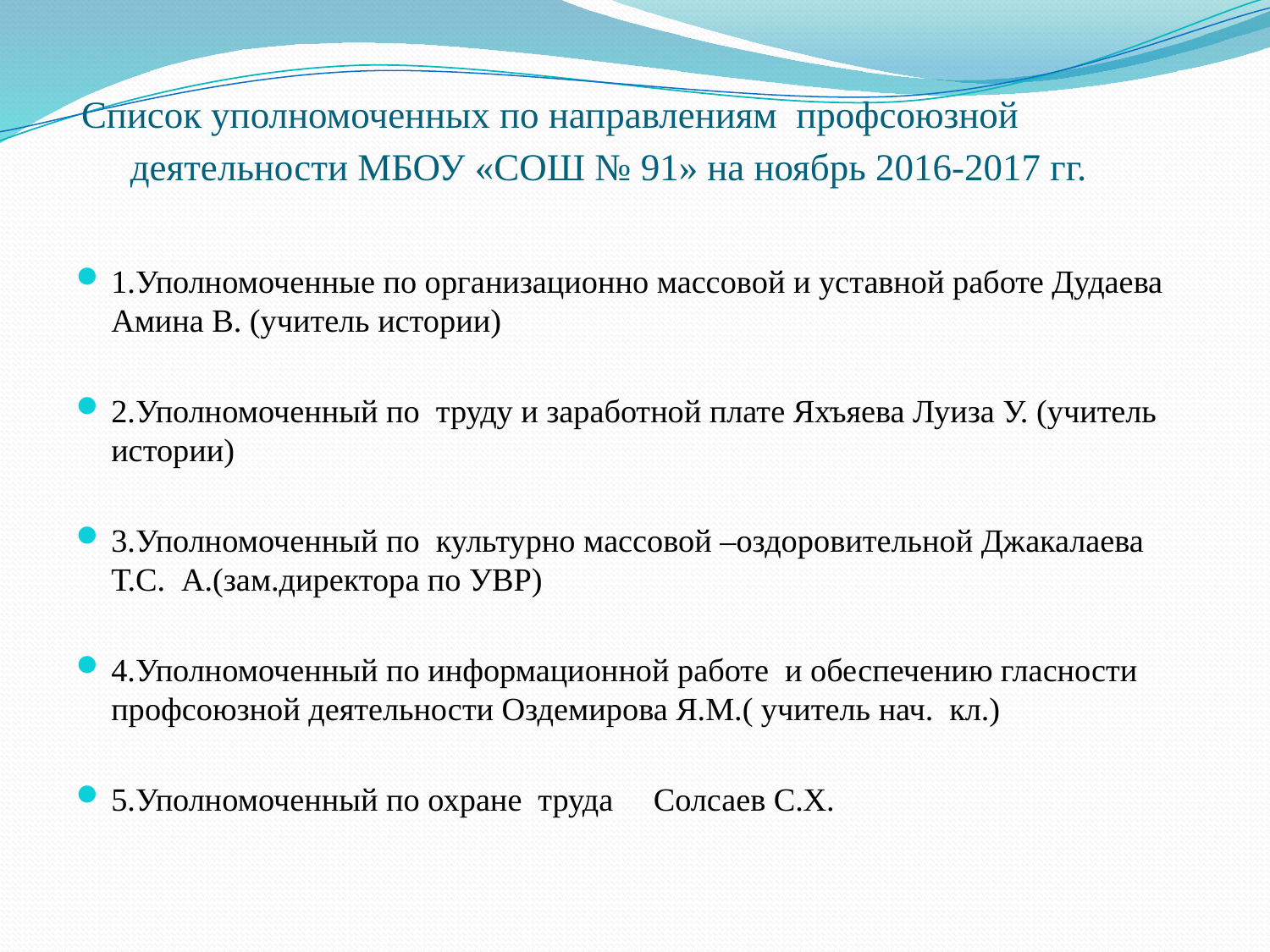

# Список уполномоченных по направлениям  профсоюзной деятельности МБОУ «СОШ № 91» на ноябрь 2016-2017 гг.

1.Уполномоченные по организационно массовой и уставной работе Дудаева Амина В. (учитель истории)

2.Уполномоченный по  труду и заработной плате Яхъяева Луиза У. (учитель истории)

3.Уполномоченный по  культурно массовой –оздоровительной Джакалаева Т.С.  А.(зам.директора по УВР)

4.Уполномоченный по информационной работе  и обеспечению гласности профсоюзной деятельности Оздемирова Я.М.( учитель нач.  кл.)

5.Уполномоченный по охране  труда     Солсаев С.Х.